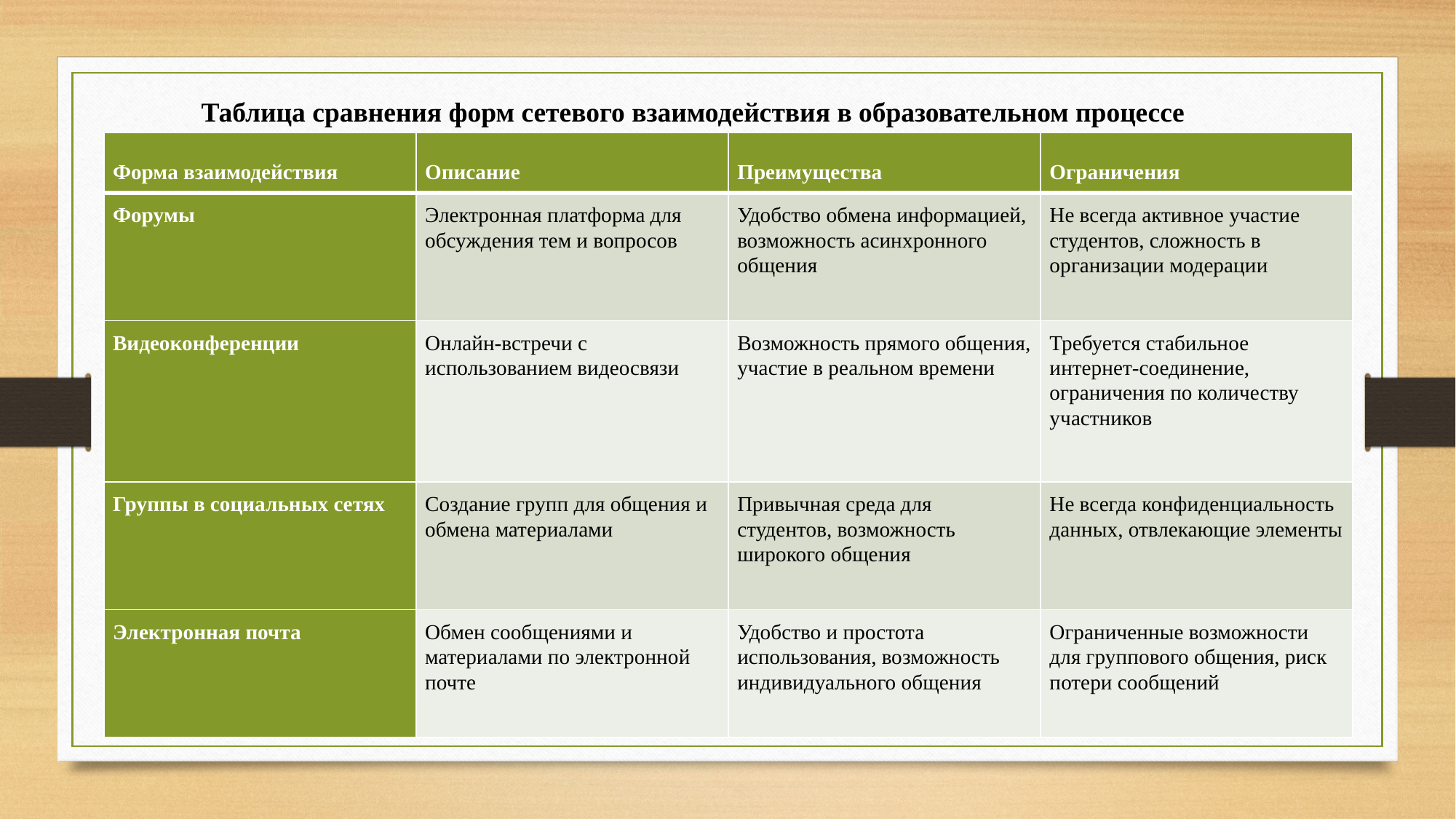

Таблица сравнения форм сетевого взаимодействия в образовательном процессе
| Форма взаимодействия | Описание | Преимущества | Ограничения |
| --- | --- | --- | --- |
| Форумы | Электронная платформа для обсуждения тем и вопросов | Удобство обмена информацией, возможность асинхронного общения | Не всегда активное участие студентов, сложность в организации модерации |
| Видеоконференции | Онлайн-встречи с использованием видеосвязи | Возможность прямого общения, участие в реальном времени | Требуется стабильное интернет-соединение, ограничения по количеству участников |
| Группы в социальных сетях | Создание групп для общения и обмена материалами | Привычная среда для студентов, возможность широкого общения | Не всегда конфиденциальность данных, отвлекающие элементы |
| Электронная почта | Обмен сообщениями и материалами по электронной почте | Удобство и простота использования, возможность индивидуального общения | Ограниченные возможности для группового общения, риск потери сообщений |